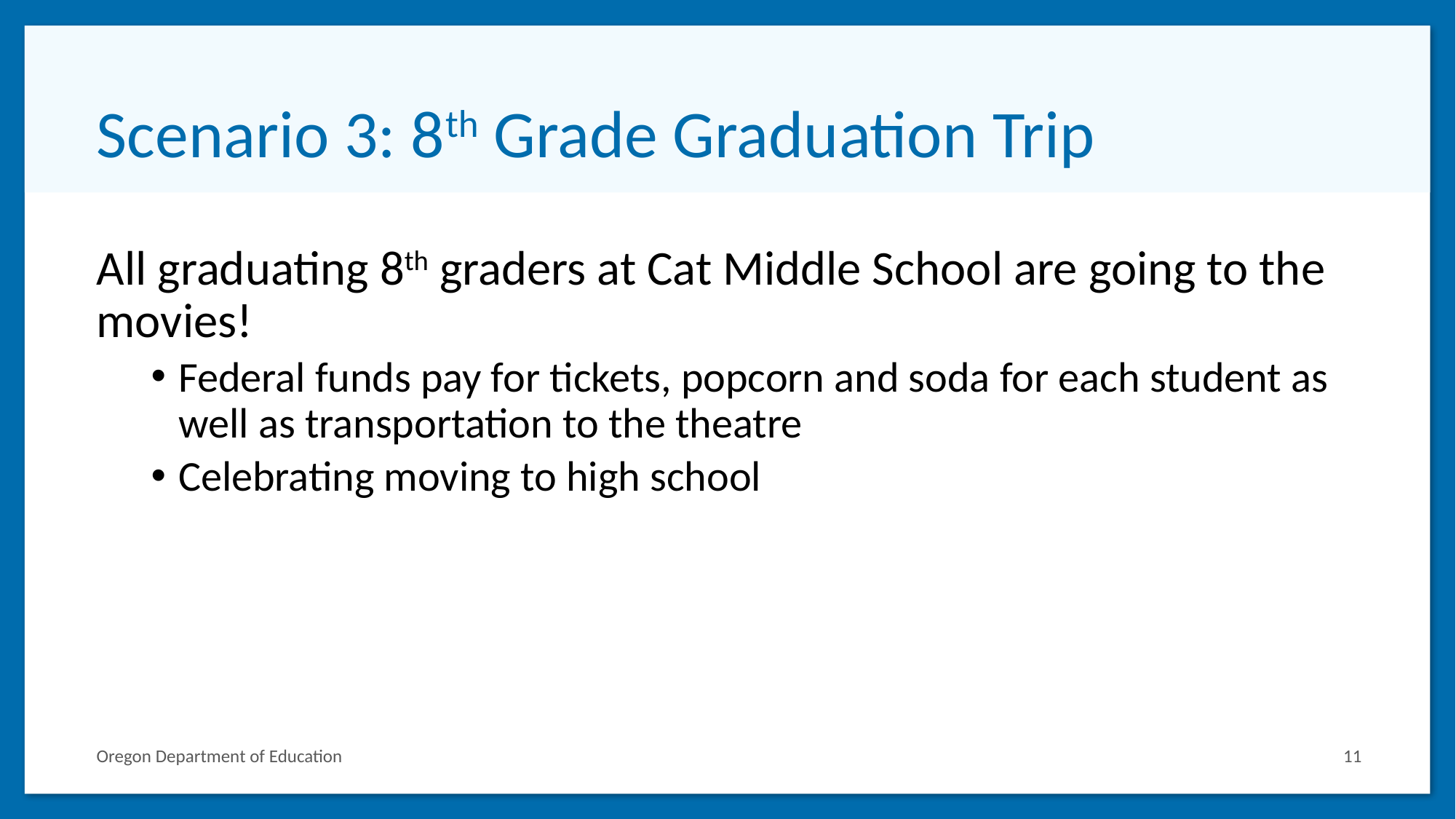

# Scenario 3: 8th Grade Graduation Trip
All graduating 8th graders at Cat Middle School are going to the movies!
Federal funds pay for tickets, popcorn and soda for each student as well as transportation to the theatre
Celebrating moving to high school

Oregon Department of Education
11